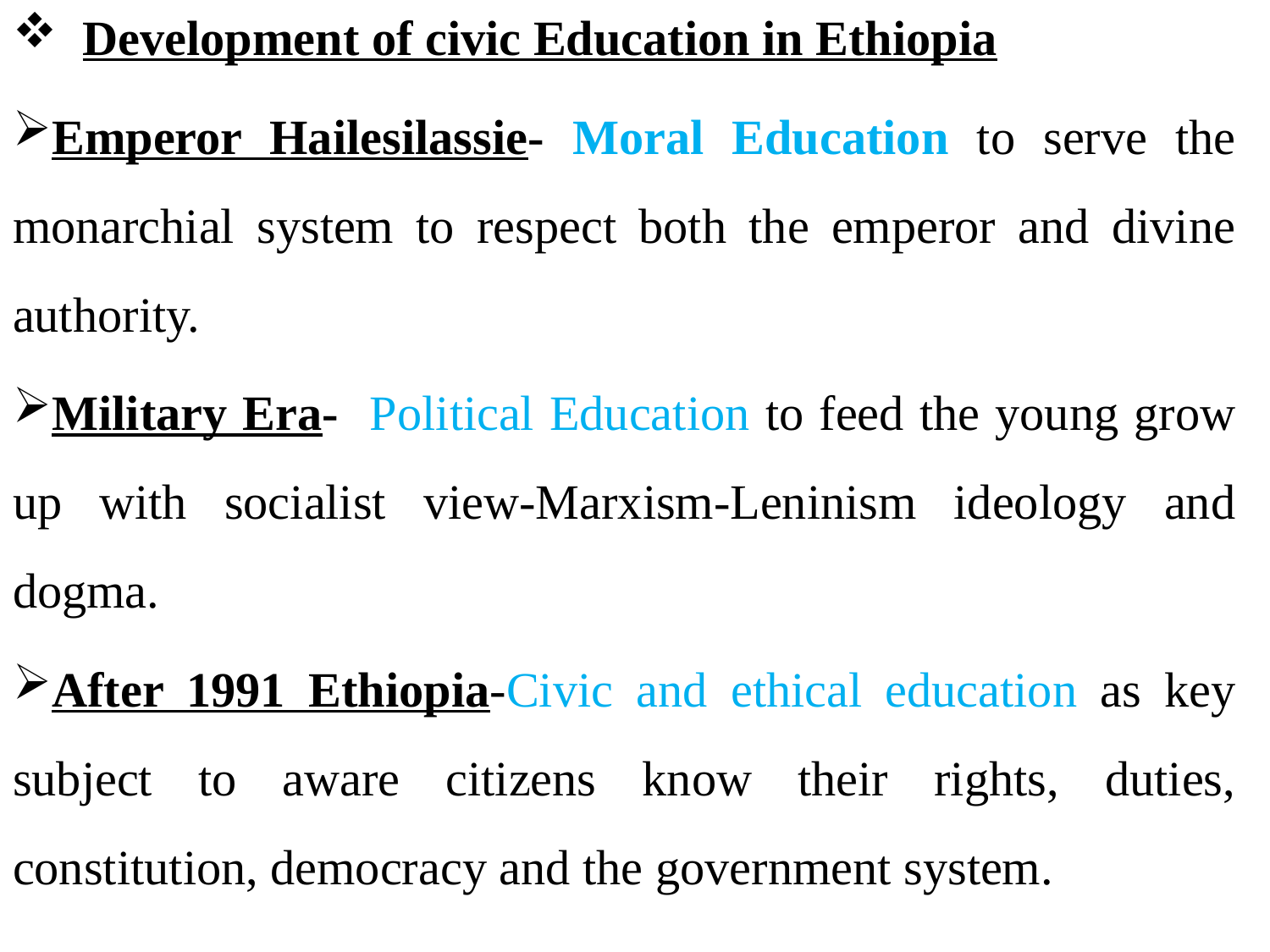

Development of civic Education in Ethiopia
Emperor Hailesilassie- Moral Education to serve the monarchial system to respect both the emperor and divine authority.
Military Era-  Political Education to feed the young grow up with socialist view-Marxism-Leninism ideology and dogma.
After 1991 Ethiopia-Civic and ethical education as key subject to aware citizens know their rights, duties, constitution, democracy and the government system.

#